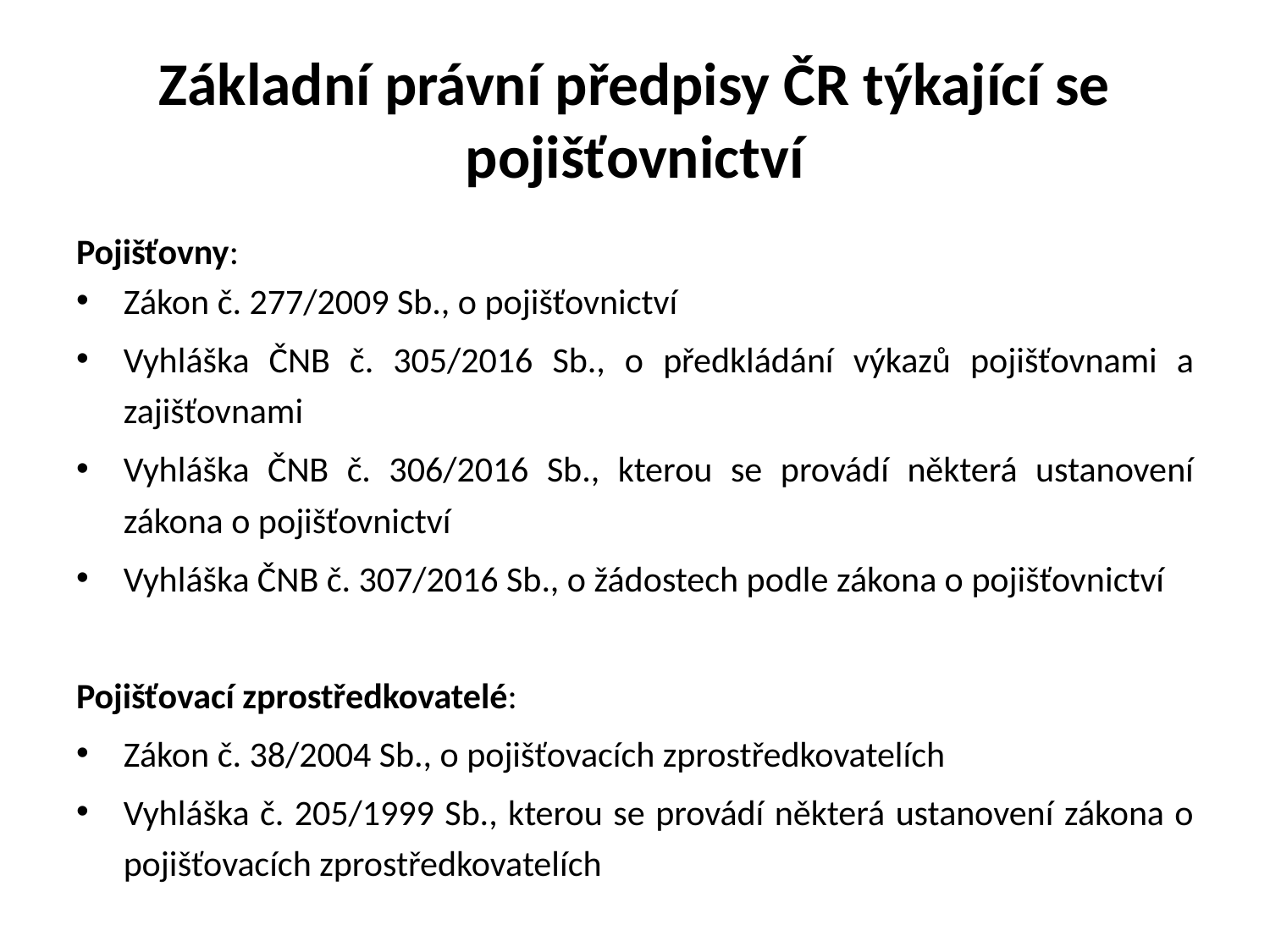

# Základní právní předpisy ČR týkající se pojišťovnictví
Pojišťovny:
Zákon č. 277/2009 Sb., o pojišťovnictví
Vyhláška ČNB č. 305/2016 Sb., o předkládání výkazů pojišťovnami a zajišťovnami
Vyhláška ČNB č. 306/2016 Sb., kterou se provádí některá ustanovení zákona o pojišťovnictví
Vyhláška ČNB č. 307/2016 Sb., o žádostech podle zákona o pojišťovnictví

Pojišťovací zprostředkovatelé:
Zákon č. 38/2004 Sb., o pojišťovacích zprostředkovatelích
Vyhláška č. 205/1999 Sb., kterou se provádí některá ustanovení zákona o pojišťovacích zprostředkovatelích